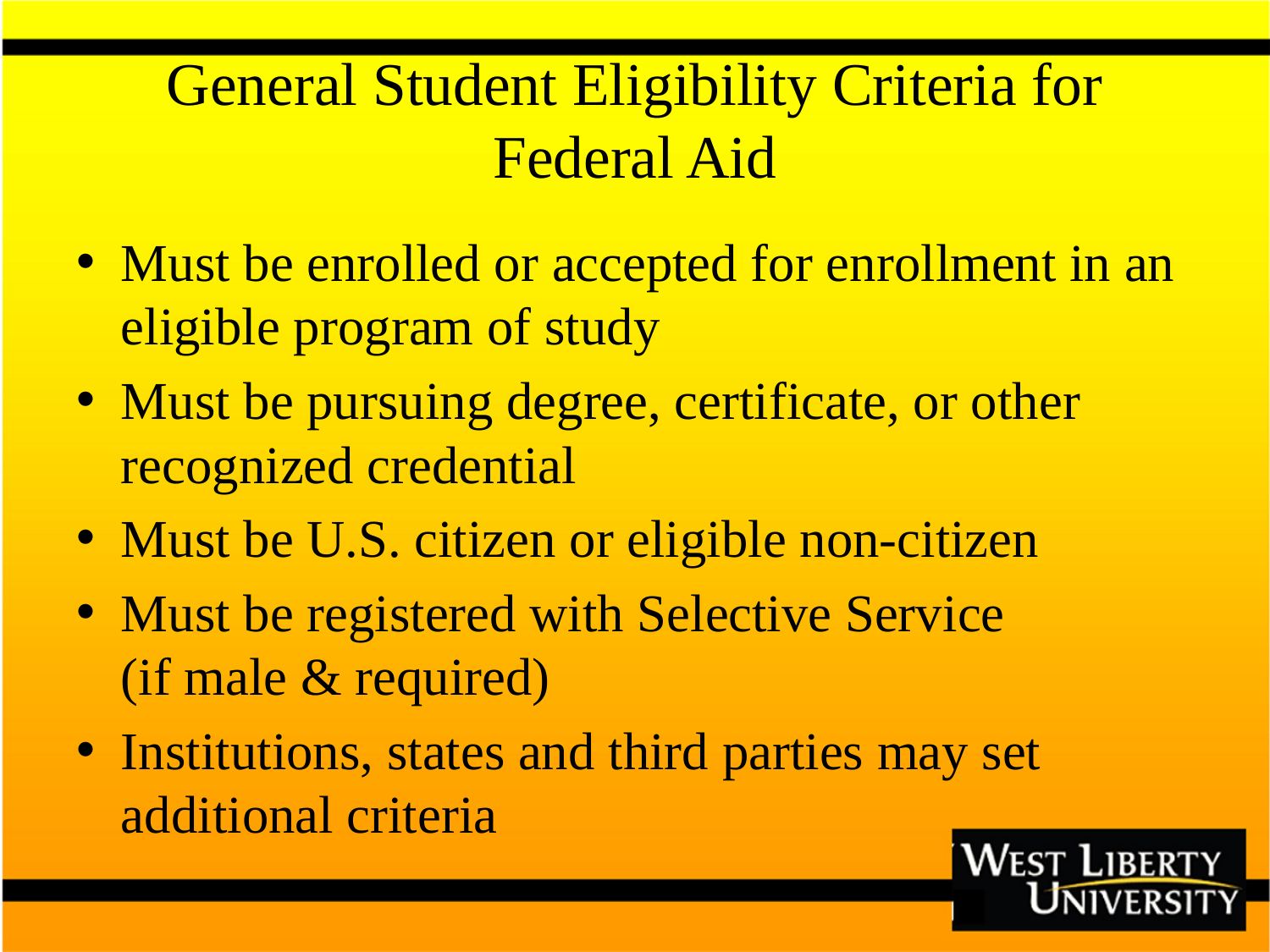

# General Student Eligibility Criteria for Federal Aid
Must be enrolled or accepted for enrollment in an eligible program of study
Must be pursuing degree, certificate, or other recognized credential
Must be U.S. citizen or eligible non-citizen
Must be registered with Selective Service
(if male & required)
Institutions, states and third parties may set additional criteria